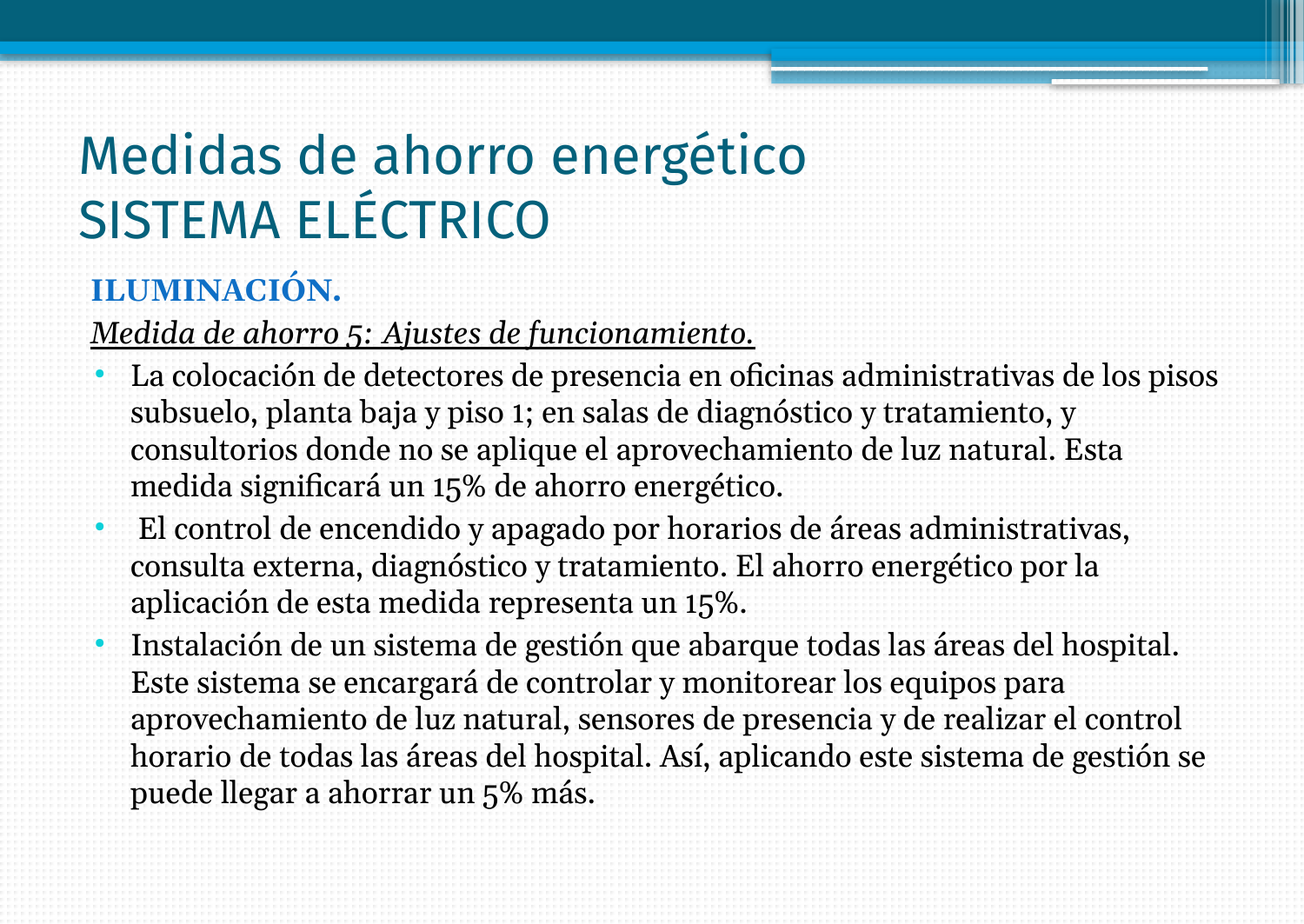

# Medidas de ahorro energético SISTEMA ELÉCTRICO
ILUMINACIÓN.
Medida de ahorro 5: Ajustes de funcionamiento.
La colocación de detectores de presencia en oficinas administrativas de los pisos subsuelo, planta baja y piso 1; en salas de diagnóstico y tratamiento, y consultorios donde no se aplique el aprovechamiento de luz natural. Esta medida significará un 15% de ahorro energético.
 El control de encendido y apagado por horarios de áreas administrativas, consulta externa, diagnóstico y tratamiento. El ahorro energético por la aplicación de esta medida representa un 15%.
Instalación de un sistema de gestión que abarque todas las áreas del hospital. Este sistema se encargará de controlar y monitorear los equipos para aprovechamiento de luz natural, sensores de presencia y de realizar el control horario de todas las áreas del hospital. Así, aplicando este sistema de gestión se puede llegar a ahorrar un 5% más.